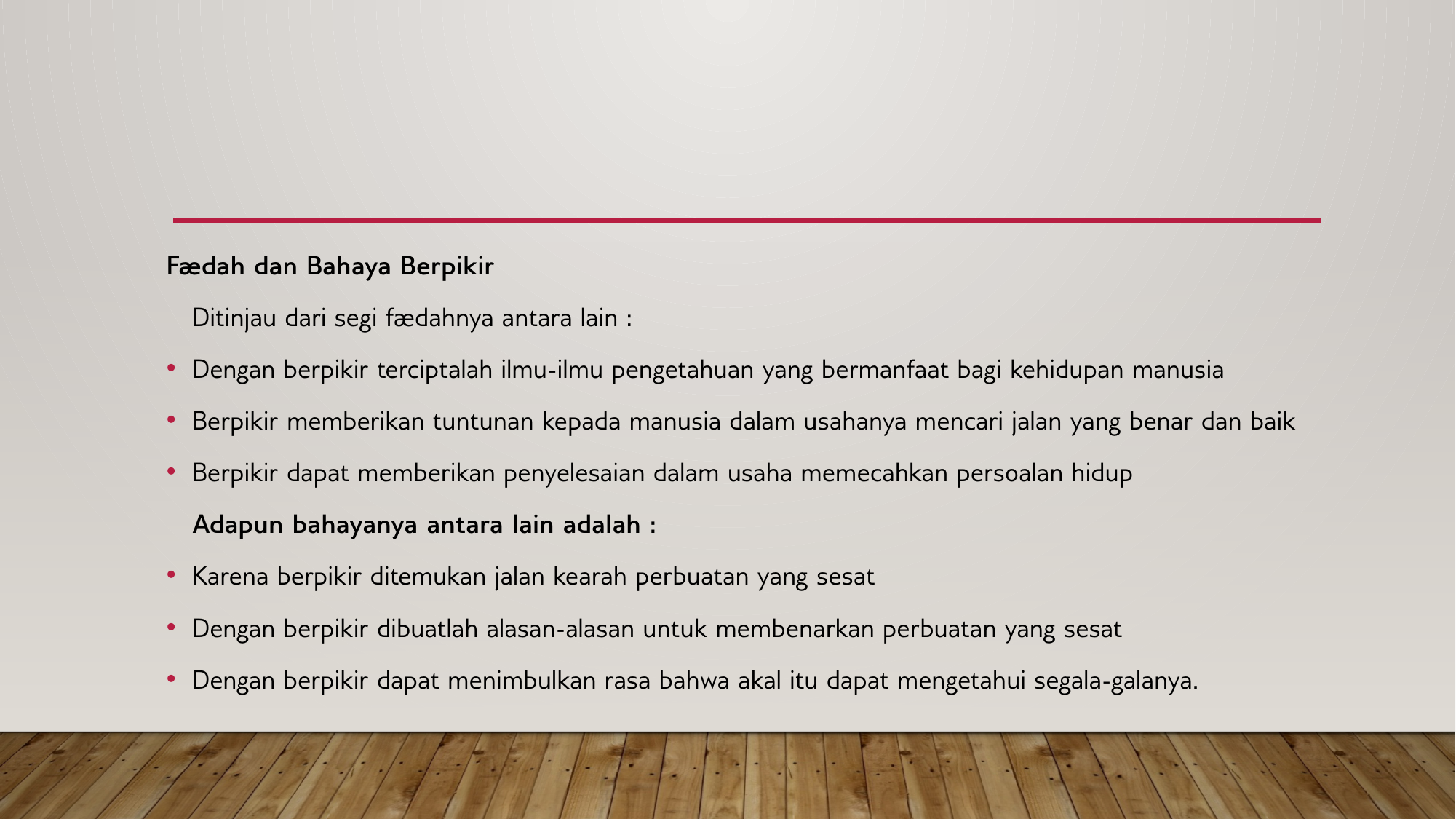

Faedah dan Bahaya Berpikir
	Ditinjau dari segi faedahnya antara lain :
Dengan berpikir terciptalah ilmu-ilmu pengetahuan yang bermanfaat bagi kehidupan manusia
Berpikir memberikan tuntunan kepada manusia dalam usahanya mencari jalan yang benar dan baik
Berpikir dapat memberikan penyelesaian dalam usaha memecahkan persoalan hidup
	Adapun bahayanya antara lain adalah :
Karena berpikir ditemukan jalan kearah perbuatan yang sesat
Dengan berpikir dibuatlah alasan-alasan untuk membenarkan perbuatan yang sesat
Dengan berpikir dapat menimbulkan rasa bahwa akal itu dapat mengetahui segala-galanya.